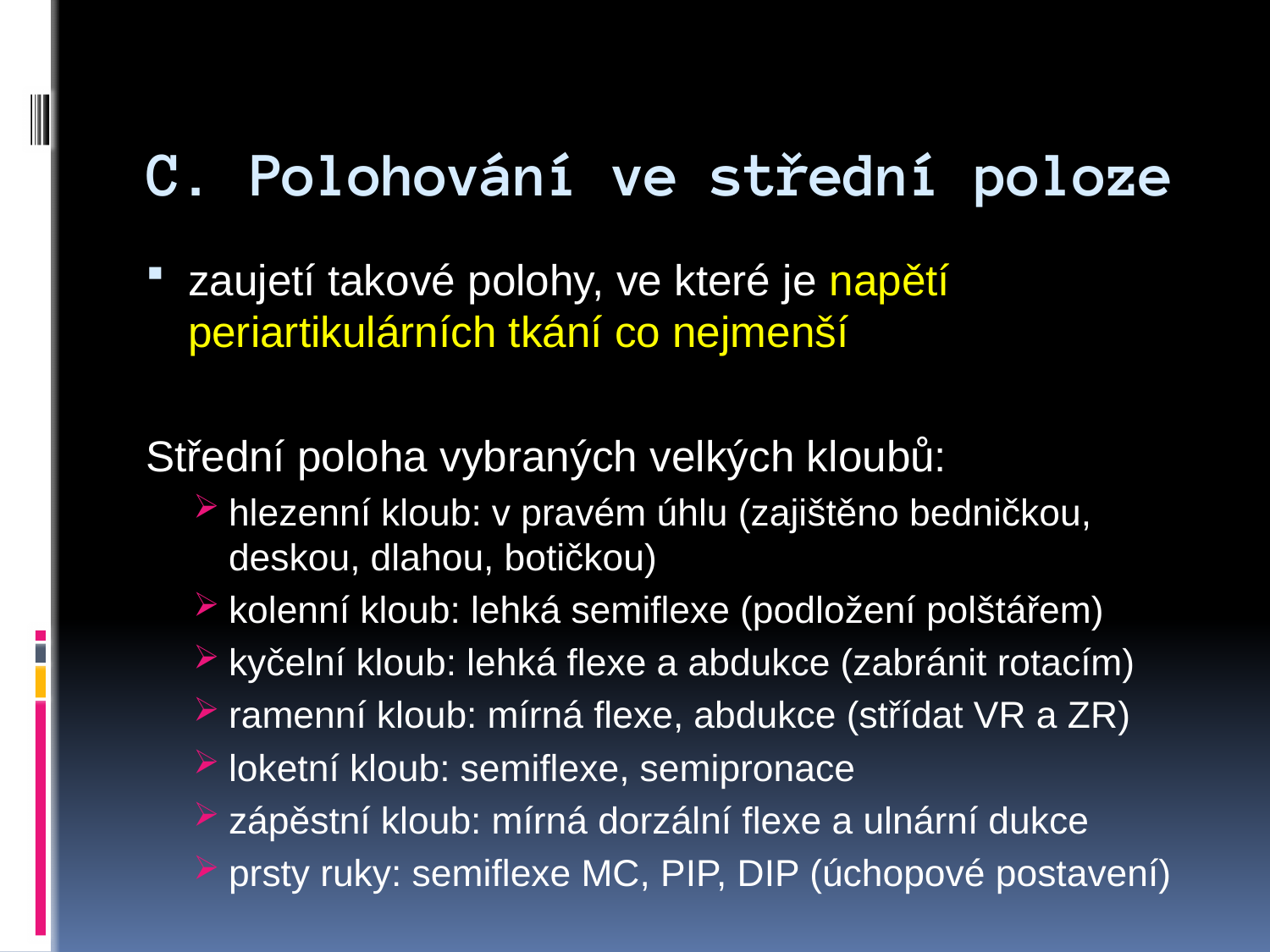

# Polohování ve střední poloze
zaujetí takové polohy, ve které je napětí periartikulárních tkání co nejmenší

Střední poloha vybraných velkých kloubů:
hlezenní kloub: v pravém úhlu (zajištěno bedničkou, deskou, dlahou, botičkou)
kolenní kloub: lehká semiflexe (podložení polštářem)
kyčelní kloub: lehká flexe a abdukce (zabránit rotacím)
ramenní kloub: mírná flexe, abdukce (střídat VR a ZR)
loketní kloub: semiflexe, semipronace
zápěstní kloub: mírná dorzální flexe a ulnární dukce
prsty ruky: semiflexe MC, PIP, DIP (úchopové postavení)